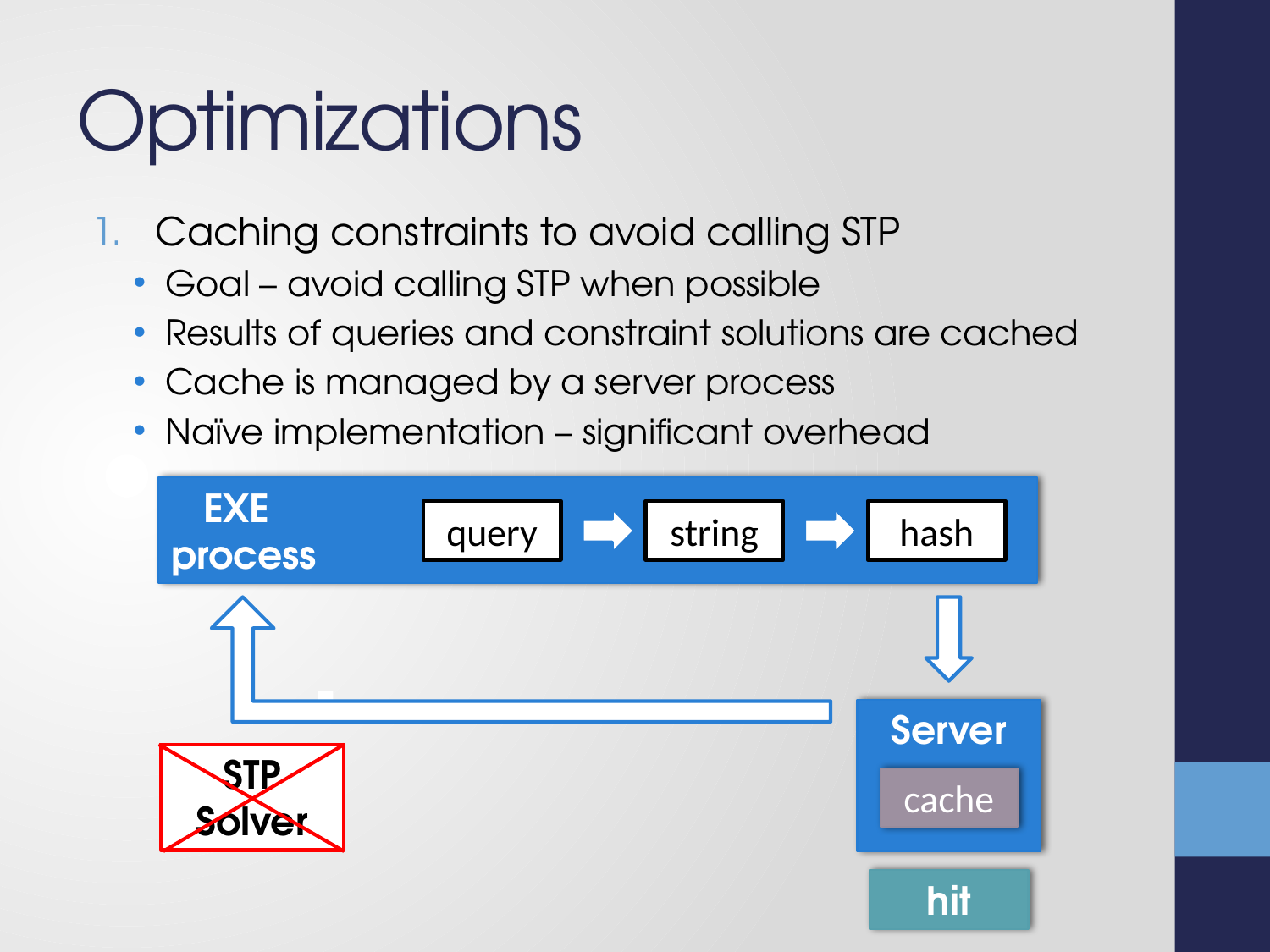

# Optimizations
Caching constraints to avoid calling STP
Goal – avoid calling STP when possible
Results of queries and constraint solutions are cached
Cache is managed by a server process
Naïve implementation – significant overhead

   EXE
process
query
string
hash

Server

STP
Solver
cache
hit